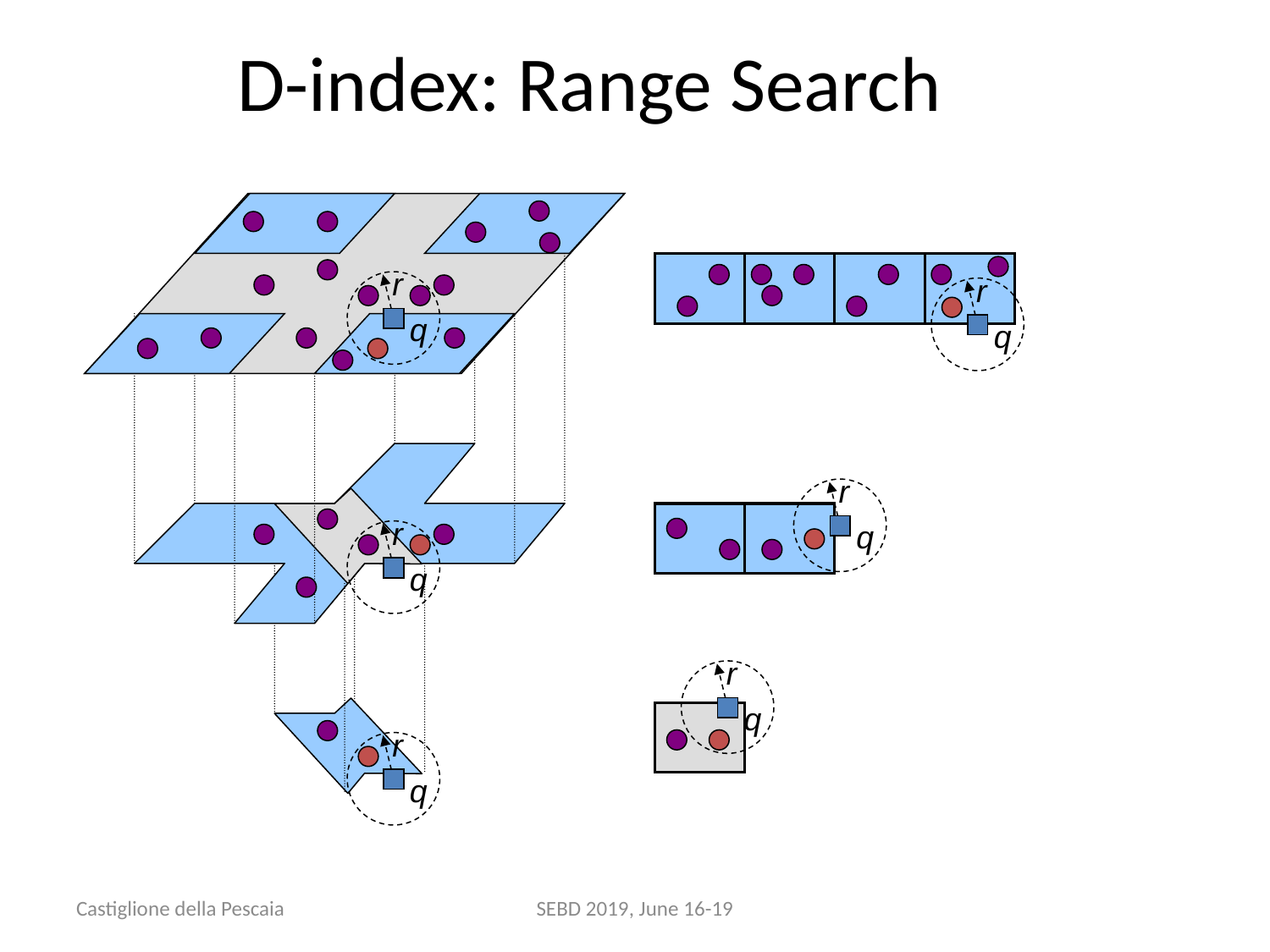

# D-index: Range Search

r

q

r

q

r

q

r

q

r

q

r

q

Castiglione della Pescaia
SEBD 2019, June 16-19